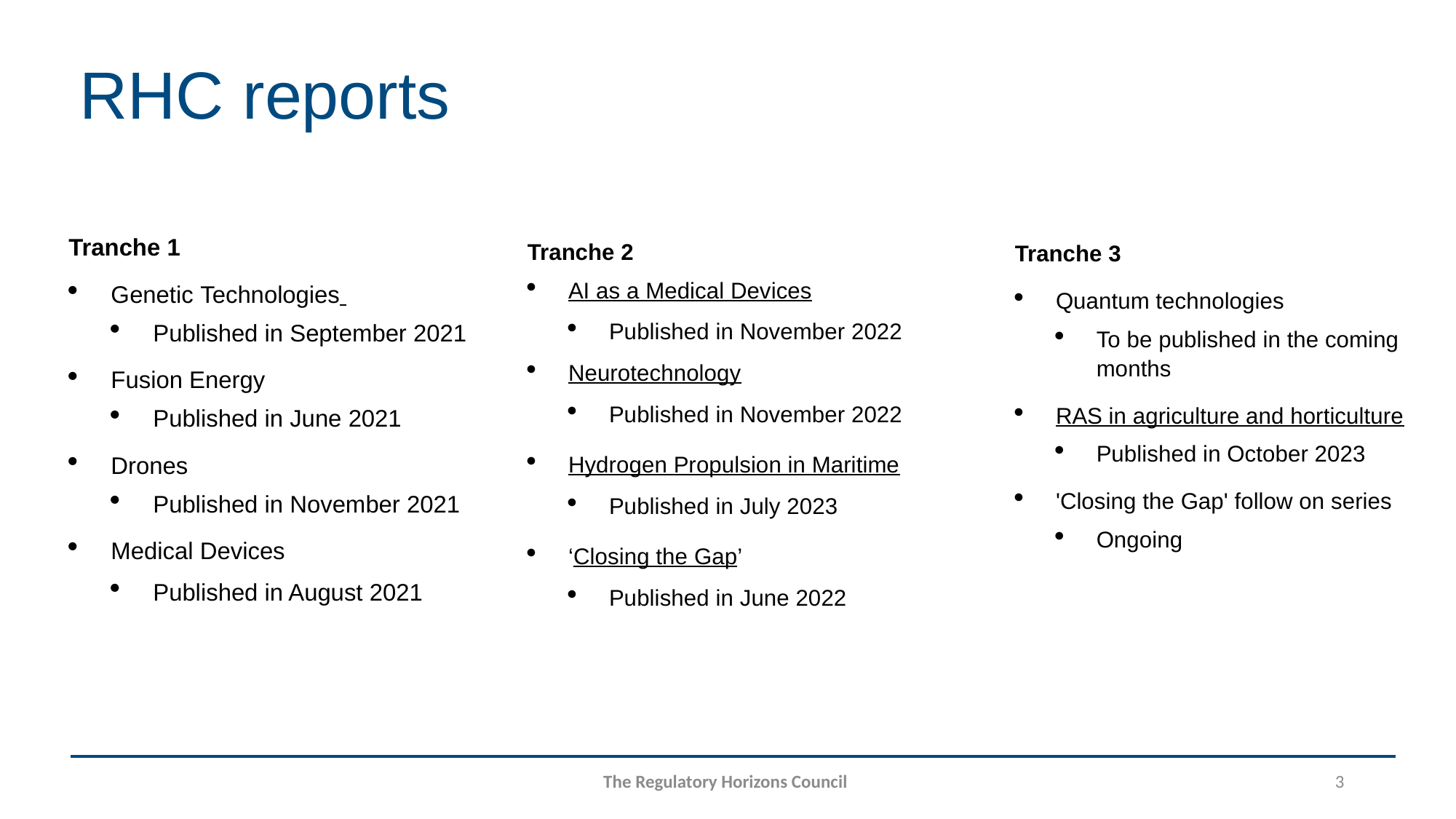

# RHC reports
Tranche 1
Genetic Technologies
Published in September 2021
Fusion Energy
Published in June 2021
Drones
Published in November 2021
Medical Devices
Published in August 2021
Tranche 2
AI as a Medical Devices
Published in November 2022
Neurotechnology
Published in November 2022
Hydrogen Propulsion in Maritime
Published in July 2023
‘Closing the Gap’
Published in June 2022
Tranche 3
Quantum technologies
To be published in the coming months
RAS in agriculture and horticulture
Published in October 2023
'Closing the Gap' follow on series
Ongoing
The Regulatory Horizons Council
3